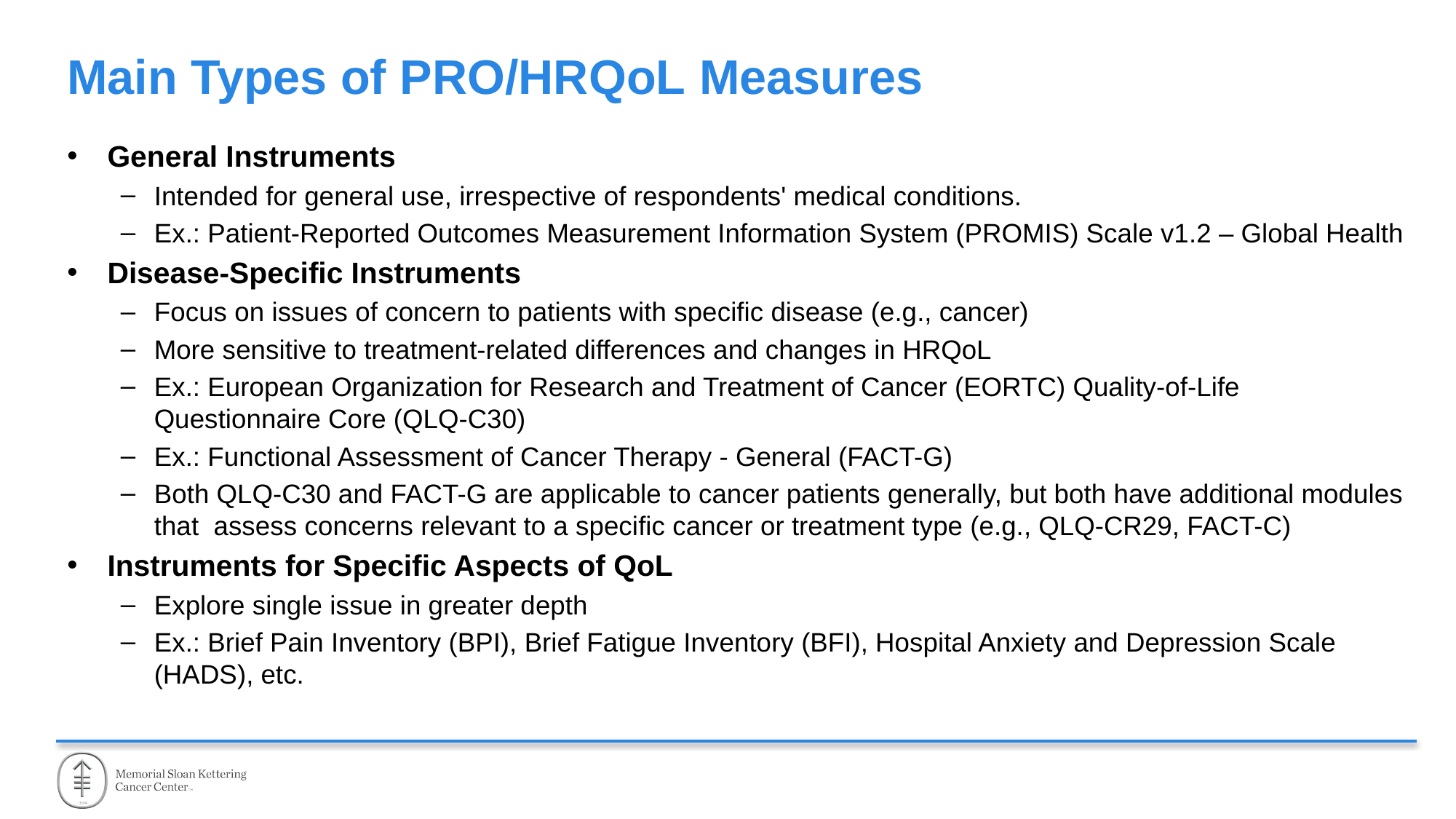

# Main Types of PRO/HRQoL Measures
General Instruments
Intended for general use, irrespective of respondents' medical conditions.
Ex.: Patient-Reported Outcomes Measurement Information System (PROMIS) Scale v1.2 – Global Health
Disease-Specific Instruments
Focus on issues of concern to patients with specific disease (e.g., cancer)
More sensitive to treatment-related differences and changes in HRQoL
Ex.: European Organization for Research and Treatment of Cancer (EORTC) Quality-of-Life Questionnaire Core (QLQ-C30)
Ex.: Functional Assessment of Cancer Therapy - General (FACT-G)
Both QLQ-C30 and FACT-G are applicable to cancer patients generally, but both have additional modules that  assess concerns relevant to a specific cancer or treatment type (e.g., QLQ-CR29, FACT-C)
Instruments for Specific Aspects of QoL
Explore single issue in greater depth
Ex.: Brief Pain Inventory (BPI), Brief Fatigue Inventory (BFI), Hospital Anxiety and Depression Scale (HADS), etc.